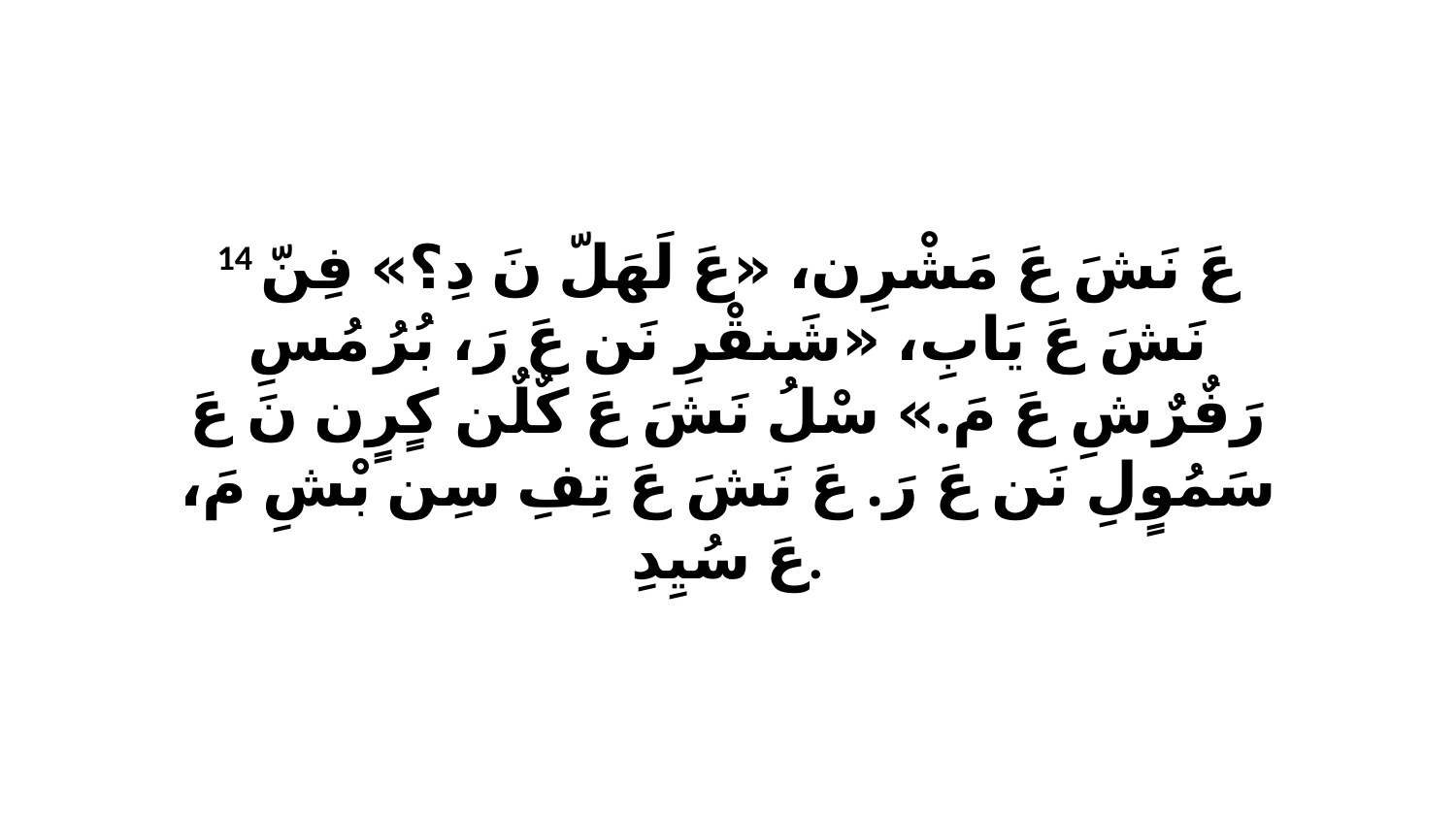

14 عَ نَشَ عَ مَشْرِن، «عَ لَهَلّ نَ دِ؟» فِنّ نَشَ عَ يَابِ، «شَنقْرِ نَن عَ رَ، بُرُ مُسِ رَفٌرٌشِ عَ مَ.» سْلُ نَشَ عَ كٌلٌن كٍرٍن نَ عَ سَمُوٍلِ نَن عَ رَ. عَ نَشَ عَ تِفِ سِن بْشِ مَ، عَ سُيِدِ.